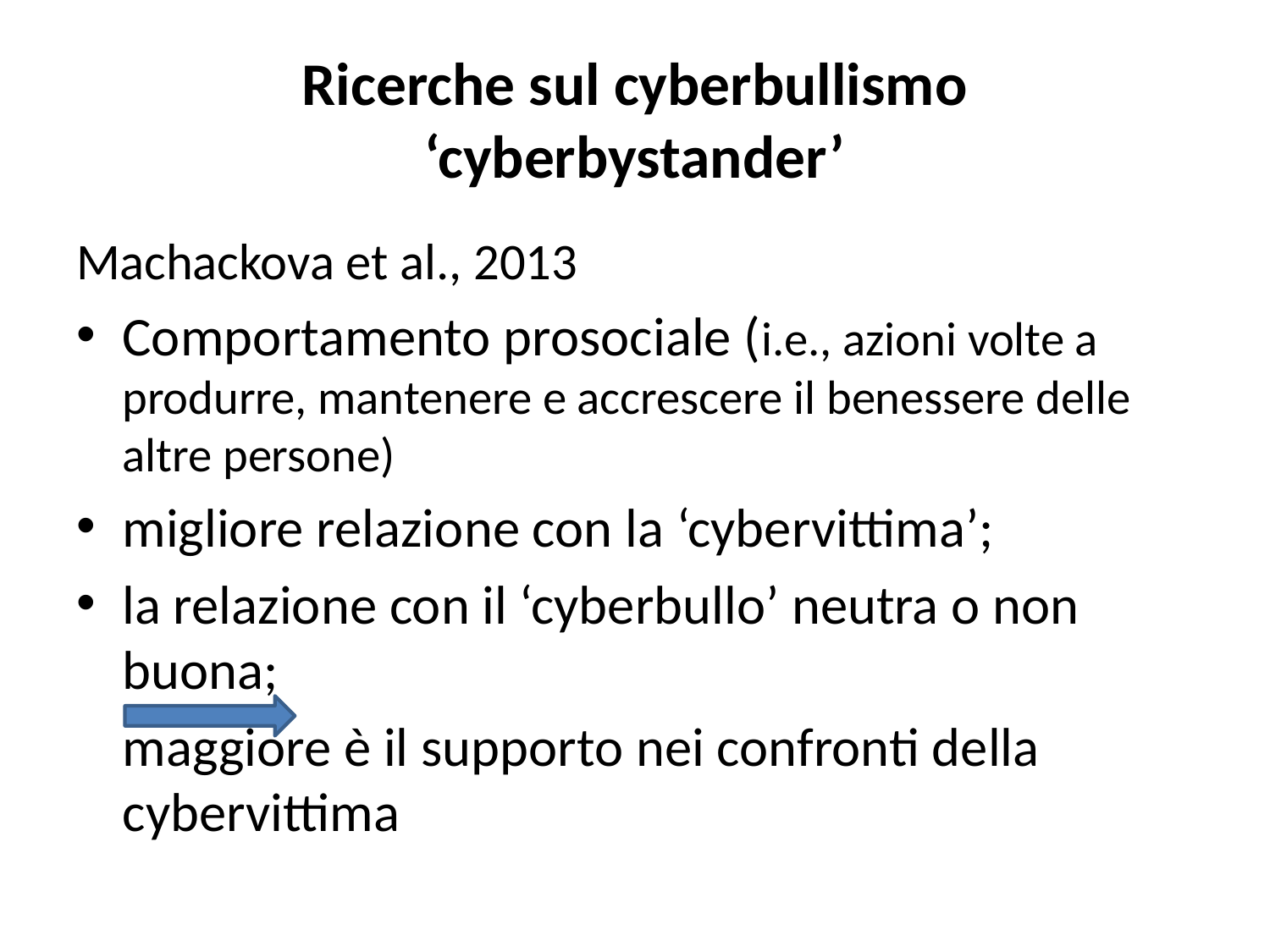

# Ricerche sul cyberbullismo ‘cyberbystander’
Machackova et al., 2013
Comportamento prosociale (i.e., azioni volte a produrre, mantenere e accrescere il benessere delle altre persone)
migliore relazione con la ‘cybervittima’;
la relazione con il ‘cyberbullo’ neutra o non buona;
			maggiore è il supporto nei confronti della cybervittima